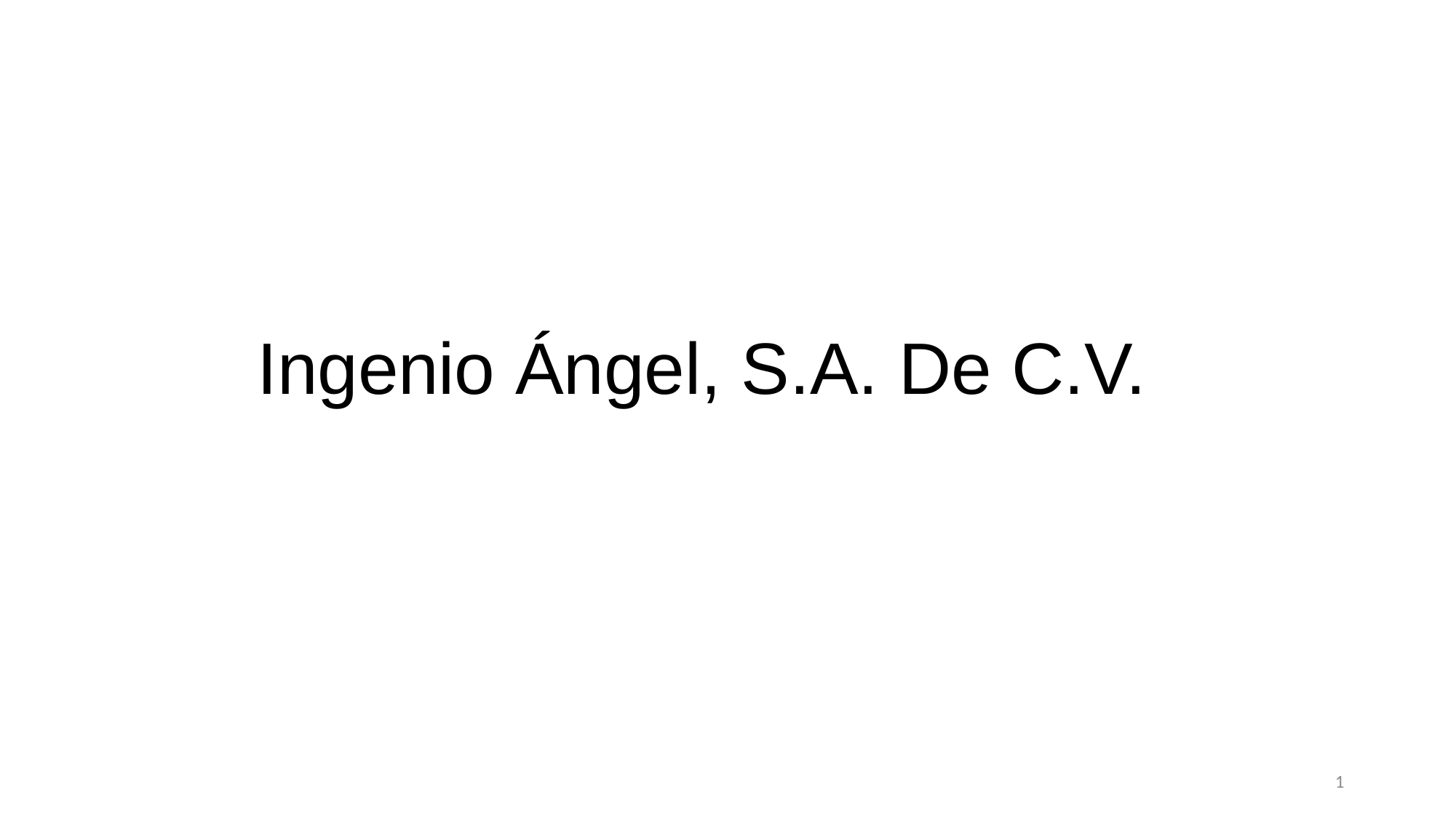

# Ingenio Ángel, S.A. De C.V.

1